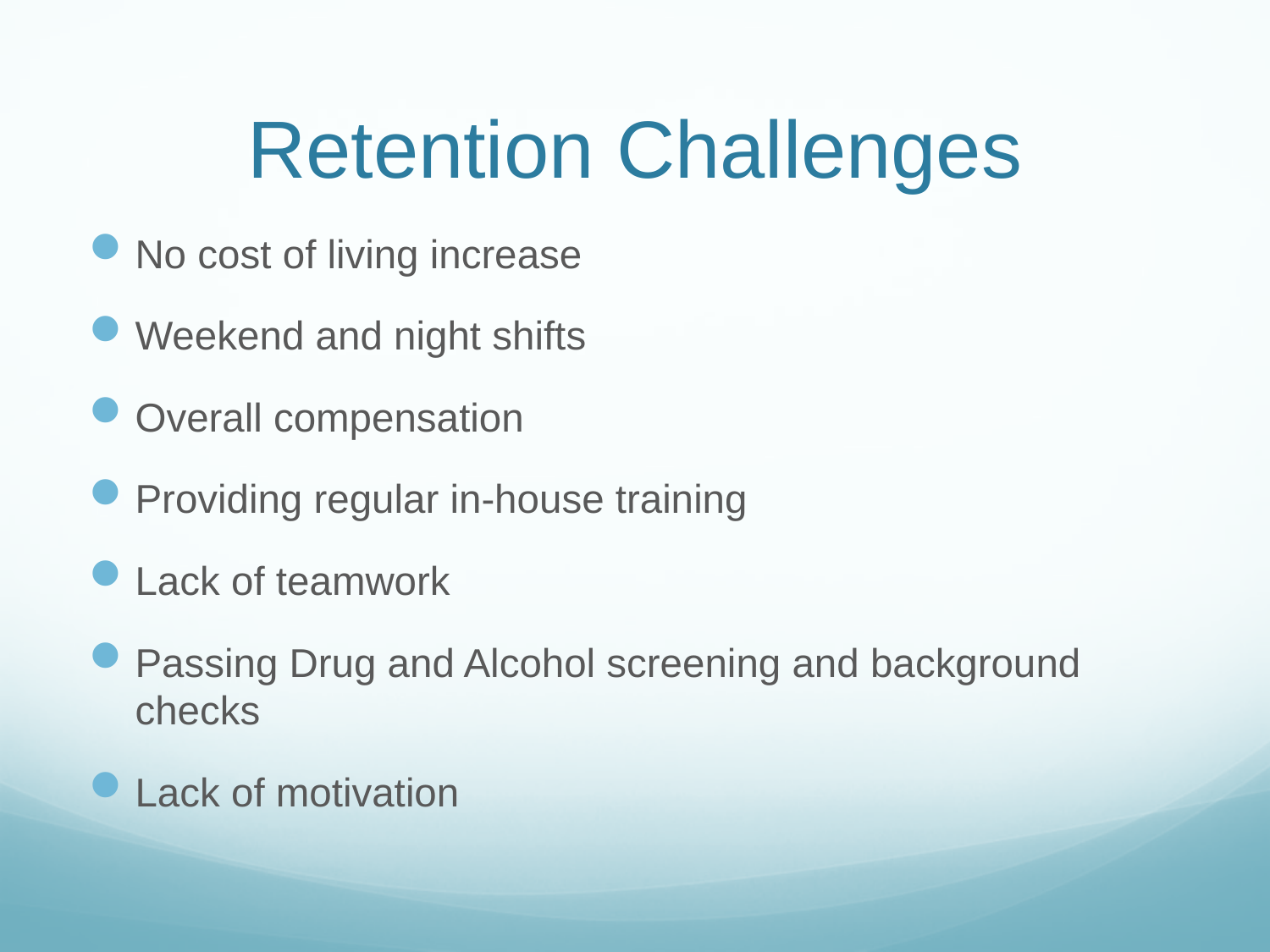

# Retention Challenges
No cost of living increase
Weekend and night shifts
Overall compensation
Providing regular in-house training
Lack of teamwork
Passing Drug and Alcohol screening and background checks
Lack of motivation